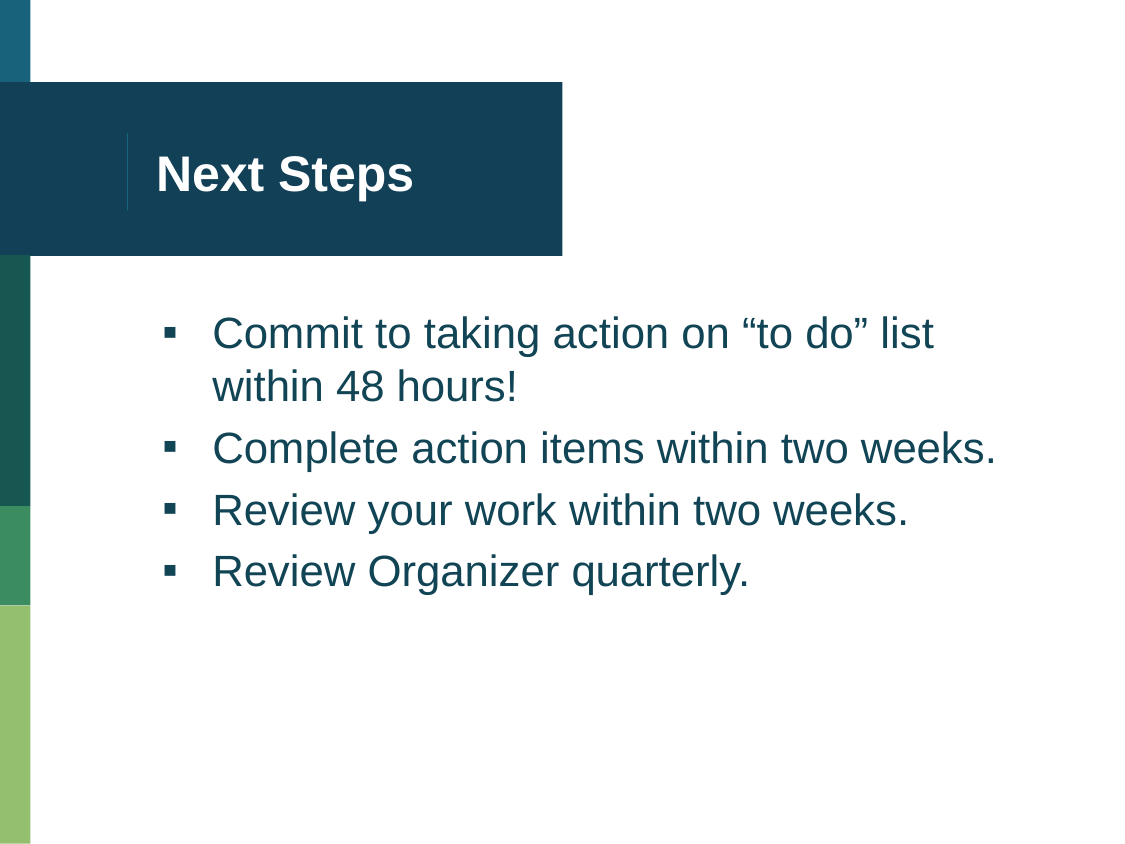

# Next Steps
Commit to taking action on “to do” list within 48 hours!
Complete action items within two weeks.
Review your work within two weeks.
Review Organizer quarterly.